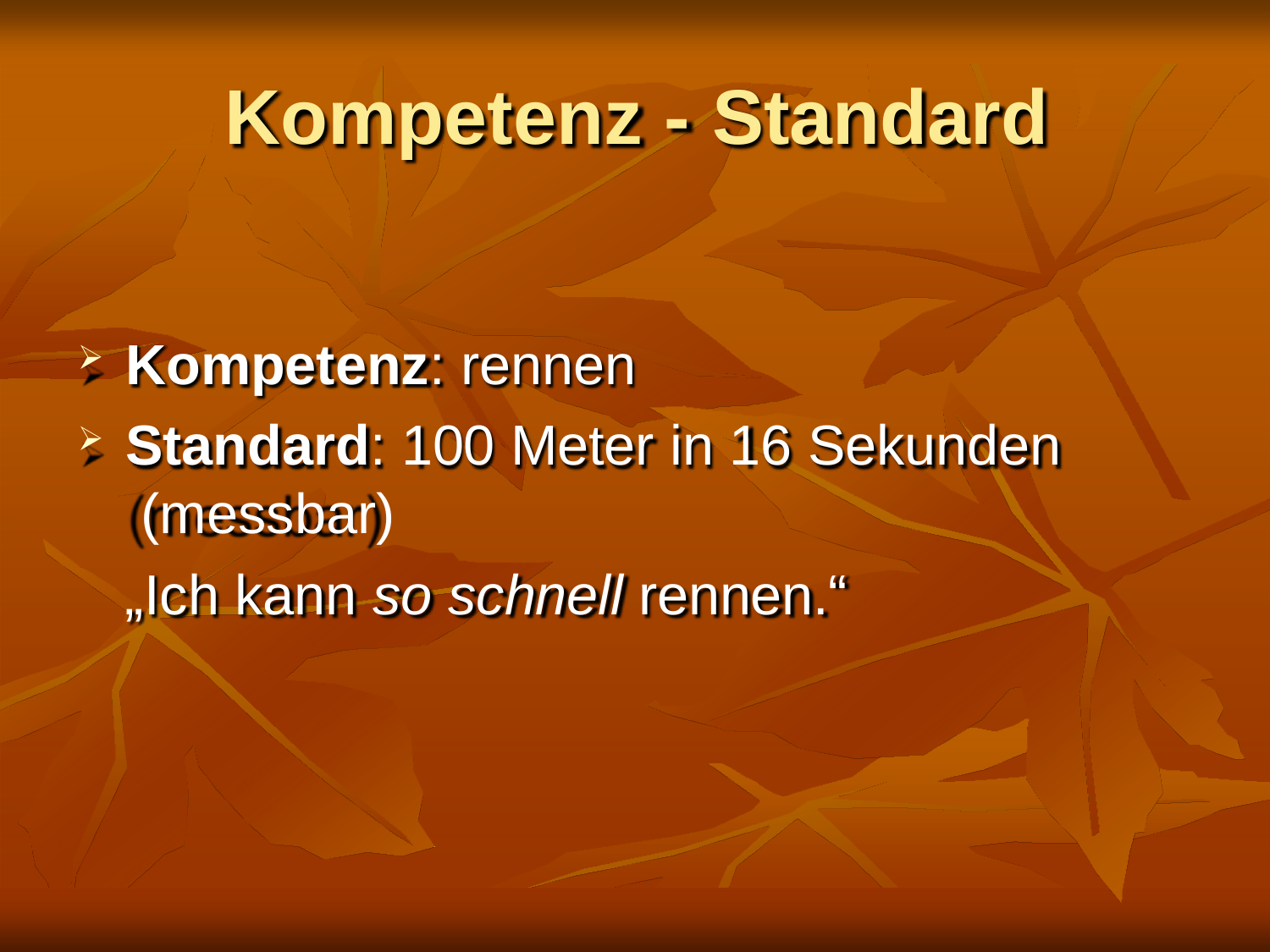

# Kompetenz - Standard

Kompetenz: rennen
Standard: 100 Meter in 16 Sekunden  (messbar)
„Ich kann so schnell rennen.“